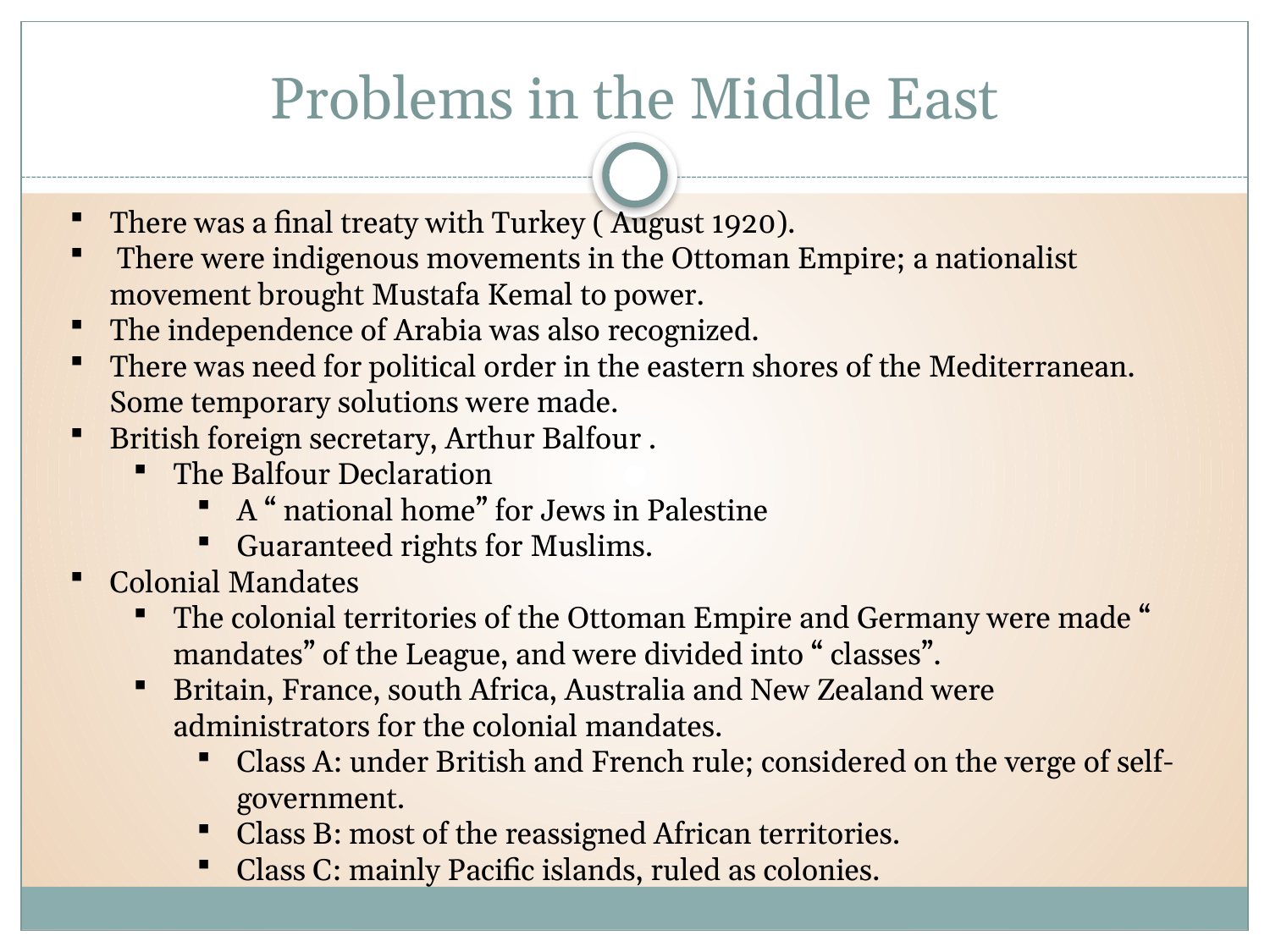

# Problems in the Middle East
There was a final treaty with Turkey ( August 1920).
 There were indigenous movements in the Ottoman Empire; a nationalist movement brought Mustafa Kemal to power.
The independence of Arabia was also recognized.
There was need for political order in the eastern shores of the Mediterranean. Some temporary solutions were made.
British foreign secretary, Arthur Balfour .
The Balfour Declaration
A “ national home” for Jews in Palestine
Guaranteed rights for Muslims.
Colonial Mandates
The colonial territories of the Ottoman Empire and Germany were made “ mandates” of the League, and were divided into “ classes”.
Britain, France, south Africa, Australia and New Zealand were administrators for the colonial mandates.
Class A: under British and French rule; considered on the verge of self- government.
Class B: most of the reassigned African territories.
Class C: mainly Pacific islands, ruled as colonies.